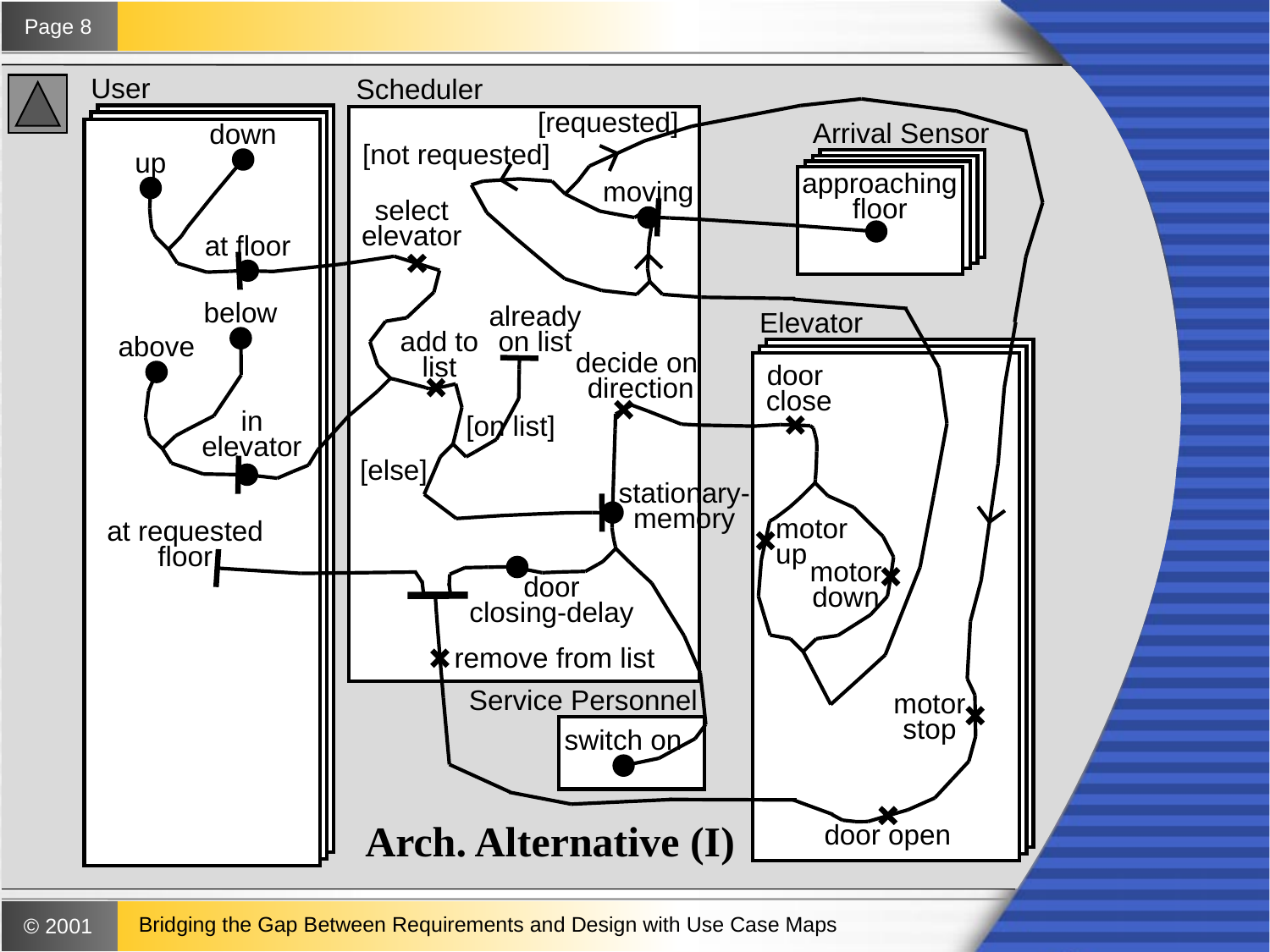

User
Scheduler

[requested]

Arrival Sensor

down

[not requested]

up

approaching
floor
moving

select
elevator

at floor

below

Elevator
already
on list

above

add to
list

decide on
direction

door
close

[on list]

in
elevator

[else]

stationary-
memory

motor
up

at requested
floor

motor
down

door
closing-delay

remove from list

Service Personnel
motor
stop

switch on

Arch. Alternative (I)

door open